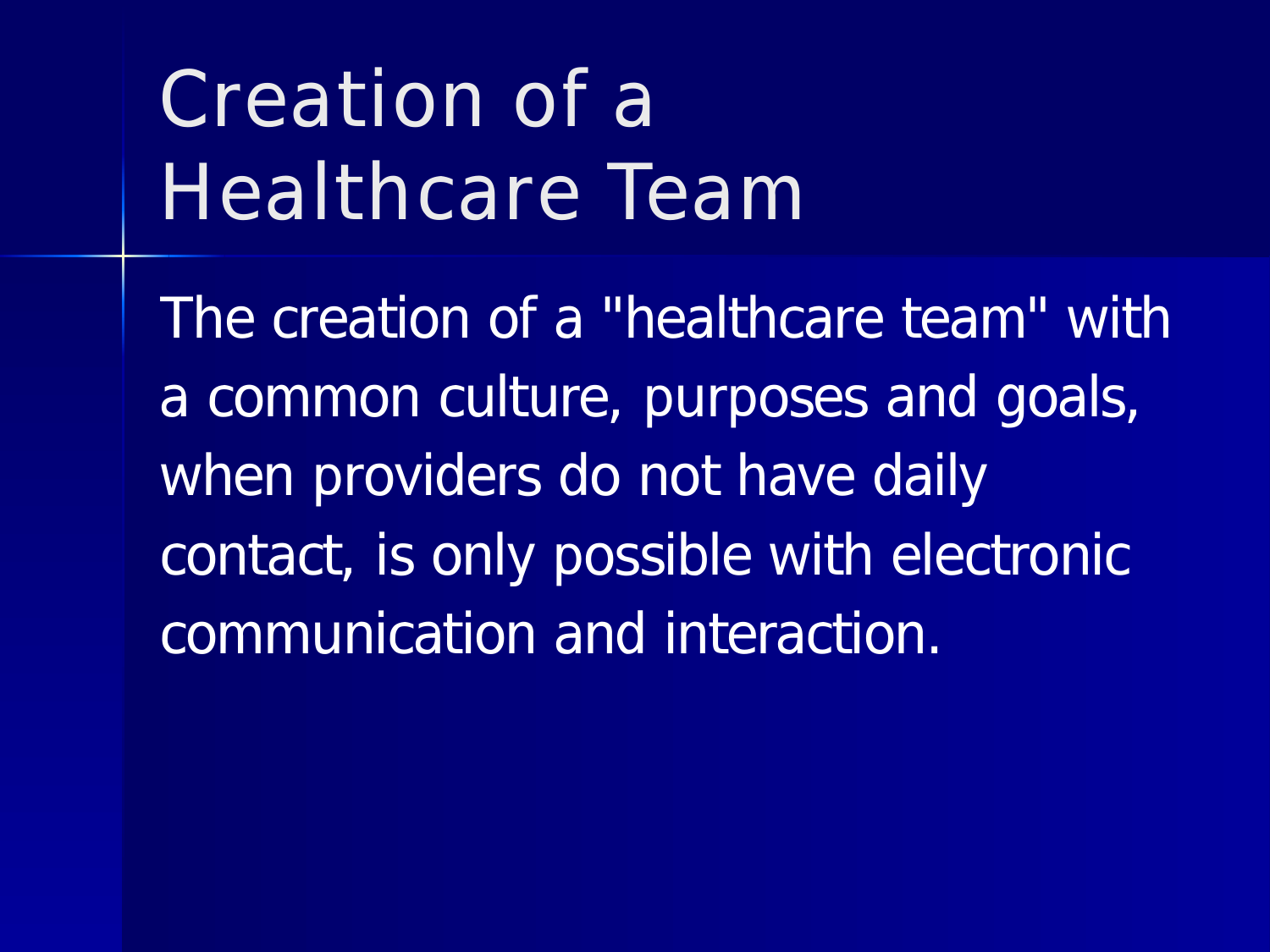

# Creation of a Healthcare Team
The creation of a "healthcare team" with
a common culture, purposes and goals,
when providers do not have daily
contact, is only possible with electronic
communication and interaction.